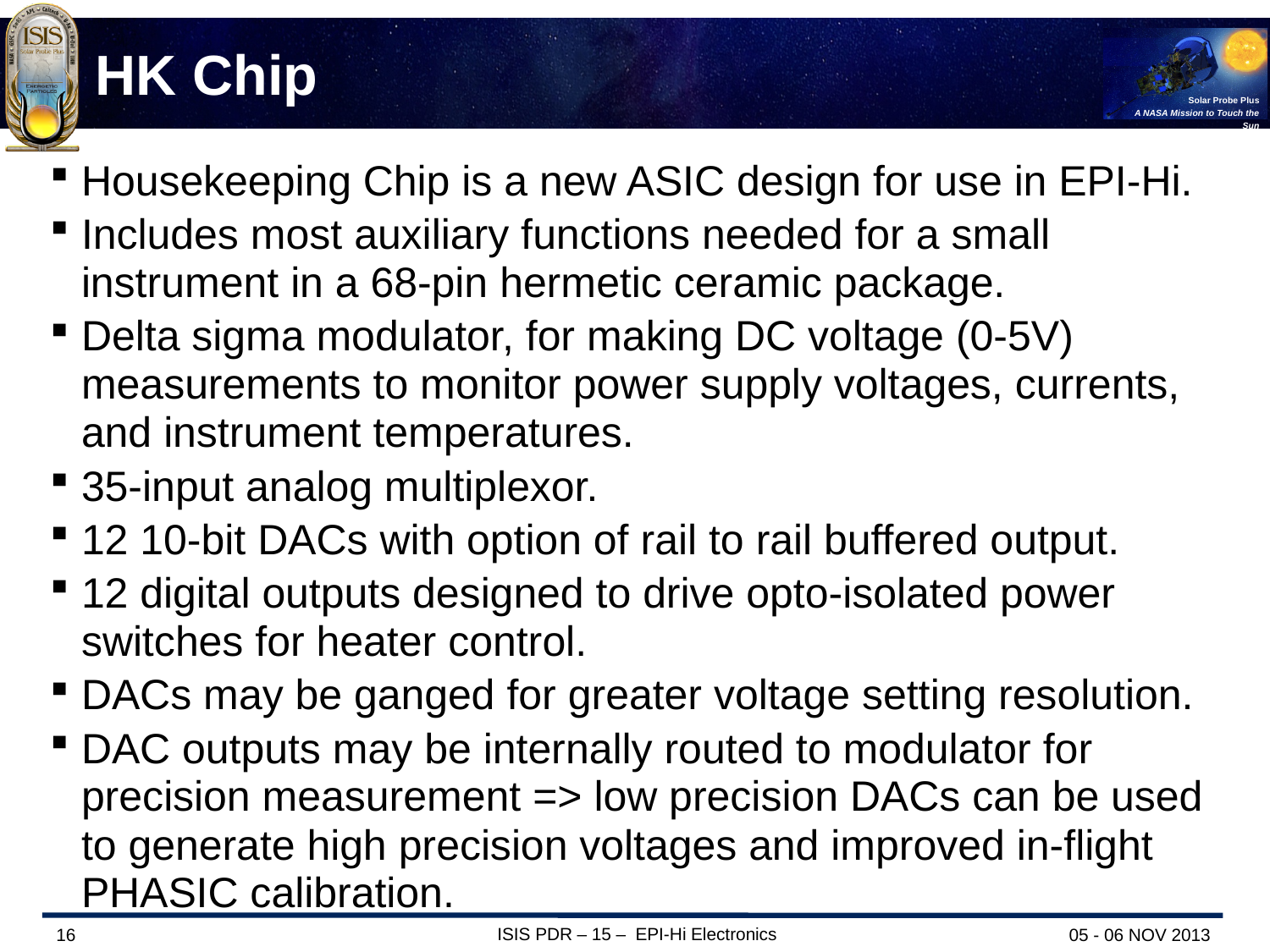

# HK Chip
Housekeeping Chip is a new ASIC design for use in EPI-Hi.
Includes most auxiliary functions needed for a small instrument in a 68-pin hermetic ceramic package.
Delta sigma modulator, for making DC voltage (0-5V) measurements to monitor power supply voltages, currents, and instrument temperatures.
35-input analog multiplexor.
12 10-bit DACs with option of rail to rail buffered output.
12 digital outputs designed to drive opto-isolated power switches for heater control.
DACs may be ganged for greater voltage setting resolution.
DAC outputs may be internally routed to modulator for precision measurement => low precision DACs can be used to generate high precision voltages and improved in-flight PHASIC calibration.